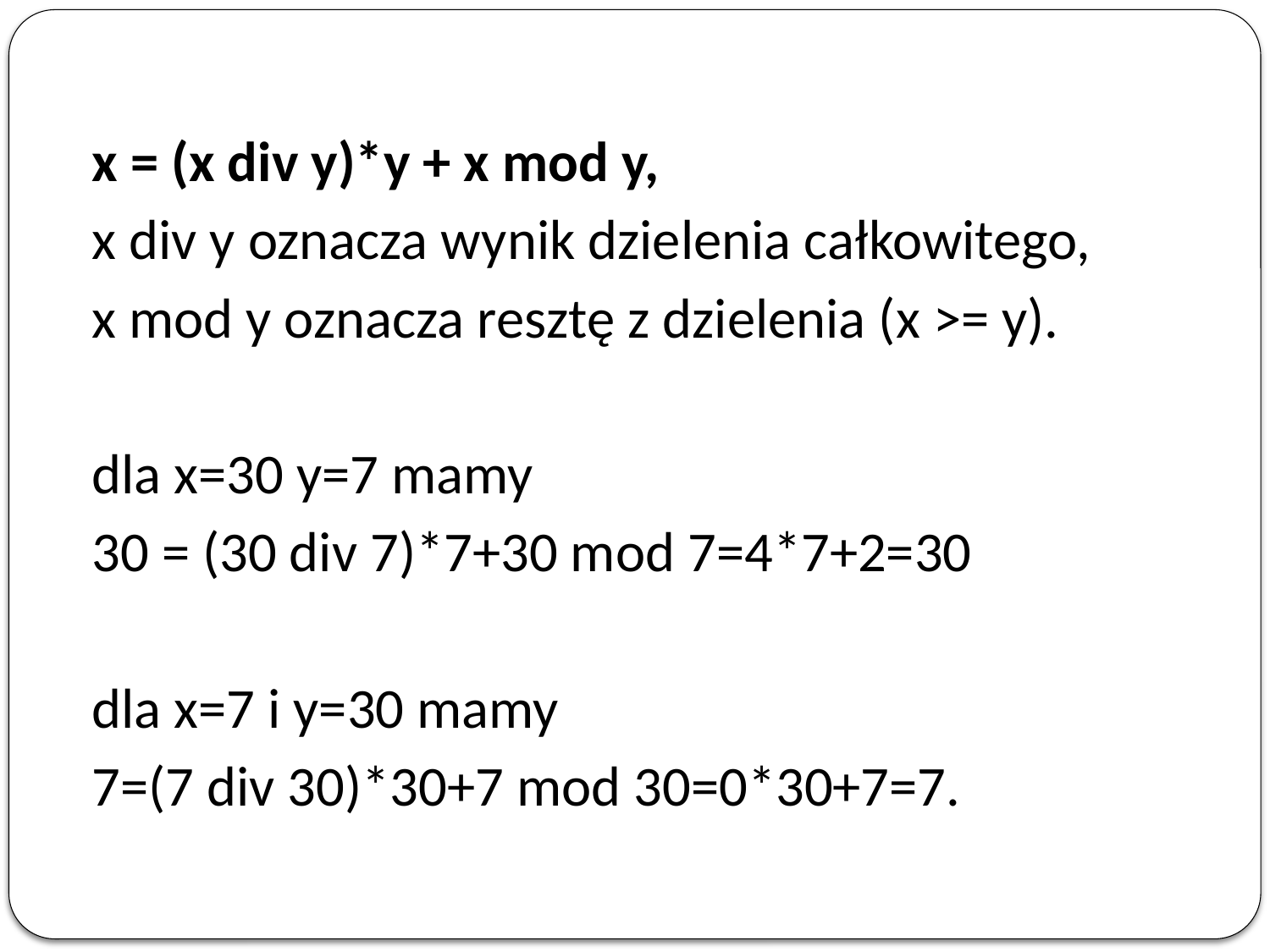

x = (x div y)*y + x mod y,
x div y oznacza wynik dzielenia całkowitego,
x mod y oznacza resztę z dzielenia (x >= y).

dla x=30 y=7 mamy
30 = (30 div 7)*7+30 mod 7=4*7+2=30

dla x=7 i y=30 mamy
7=(7 div 30)*30+7 mod 30=0*30+7=7.